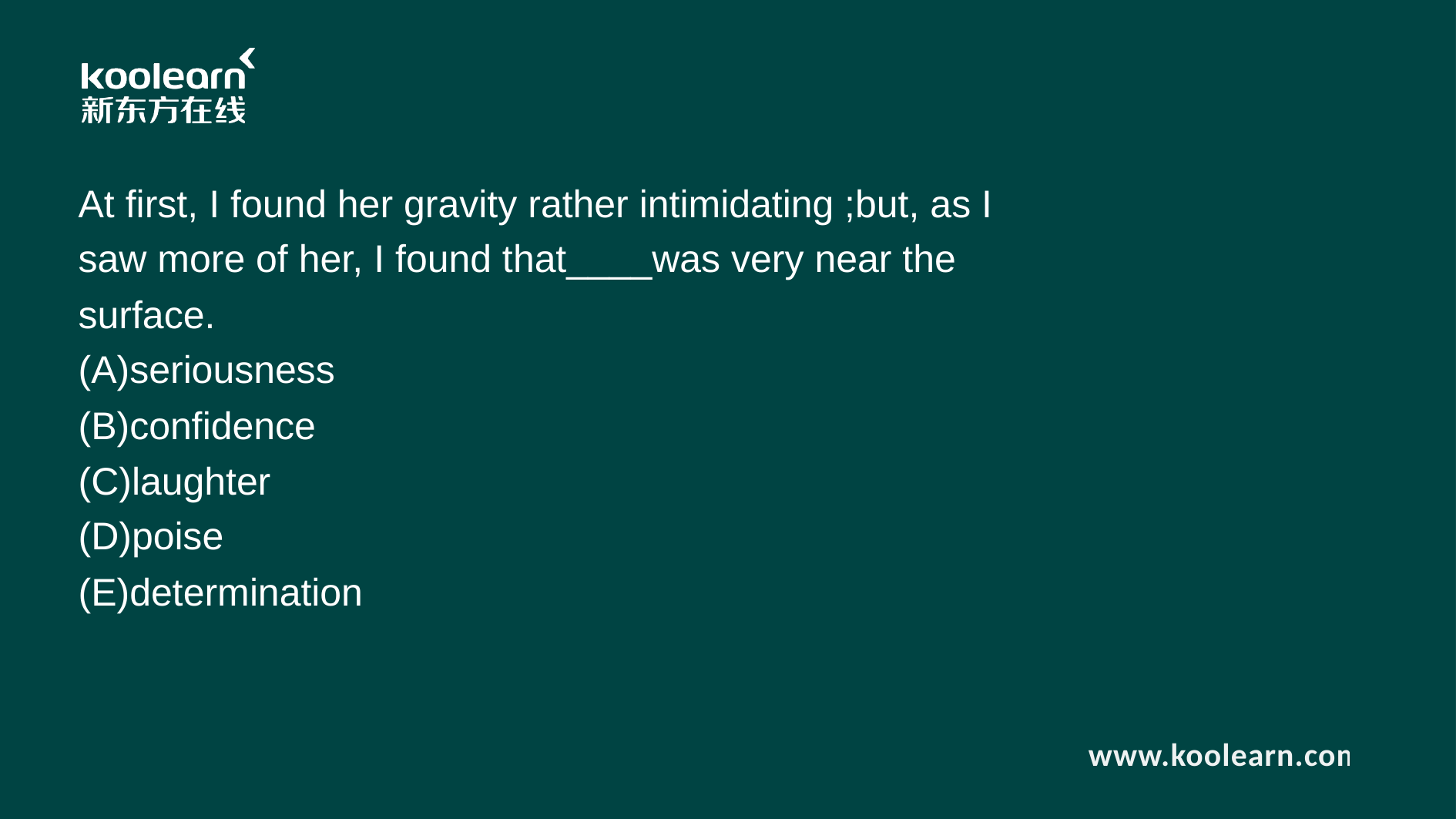

At first, I found her gravity rather intimidating ;but, as I saw more of her, I found that____was very near the surface.
(A)seriousness
(B)confidence
(C)laughter
(D)poise
(E)determination